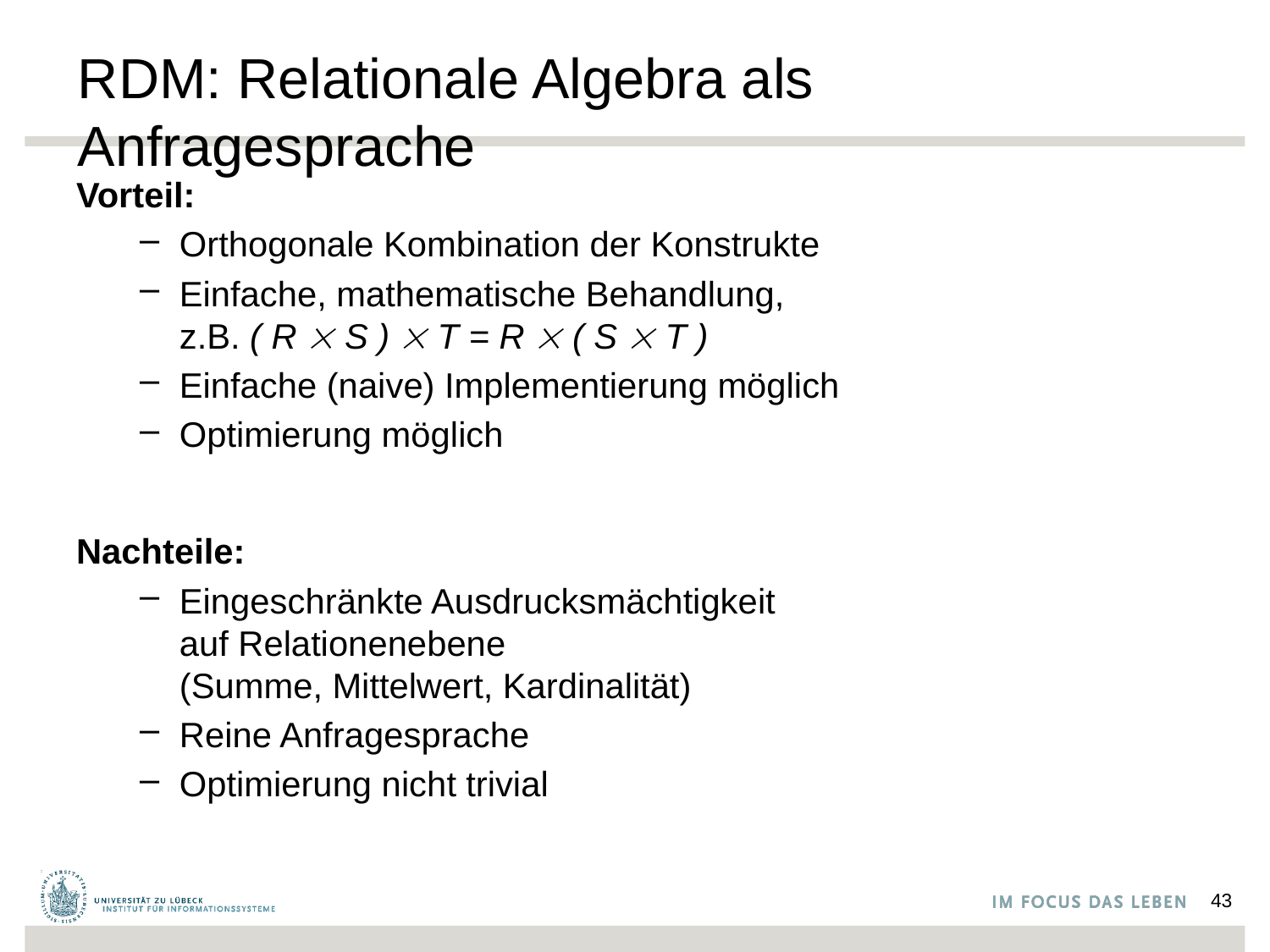

# RDM: Relationale Algebra als Anfragesprache
Vorteil:
Orthogonale Kombination der Konstrukte
Einfache, mathematische Behandlung,
z.B. ( R × S ) × T = R × ( S × T )
Einfache (naive) Implementierung möglich
Optimierung möglich

Nachteile:
Eingeschränkte Ausdrucksmächtigkeit
auf Relationenebene
(Summe, Mittelwert, Kardinalität)
Reine Anfragesprache
Optimierung nicht trivial

43